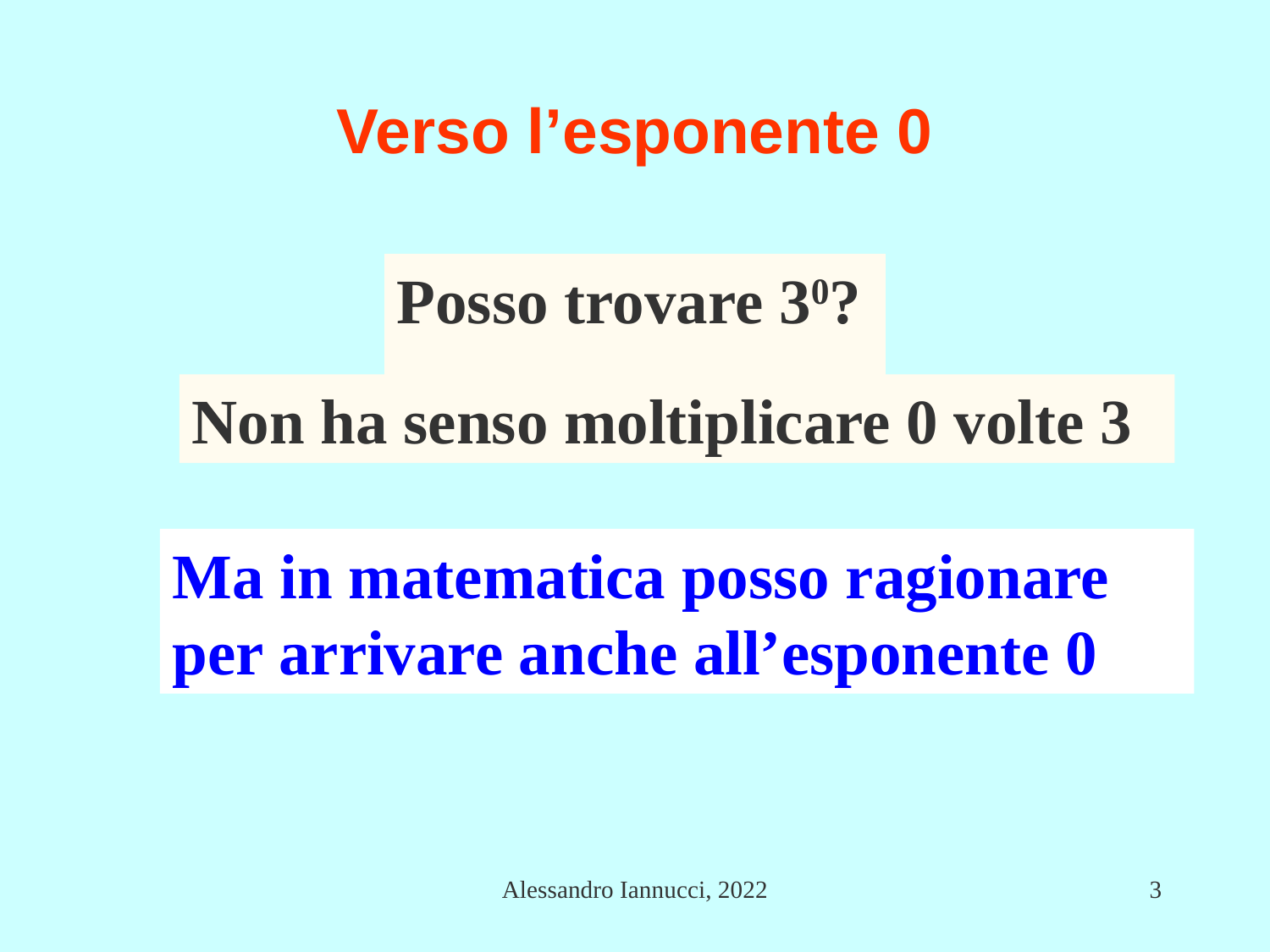

# Verso l’esponente 0
Posso trovare 30?

Non ha senso moltiplicare 0 volte 3
Ma in matematica posso ragionare per arrivare anche all’esponente 0
Alessandro Iannucci, 2022
3